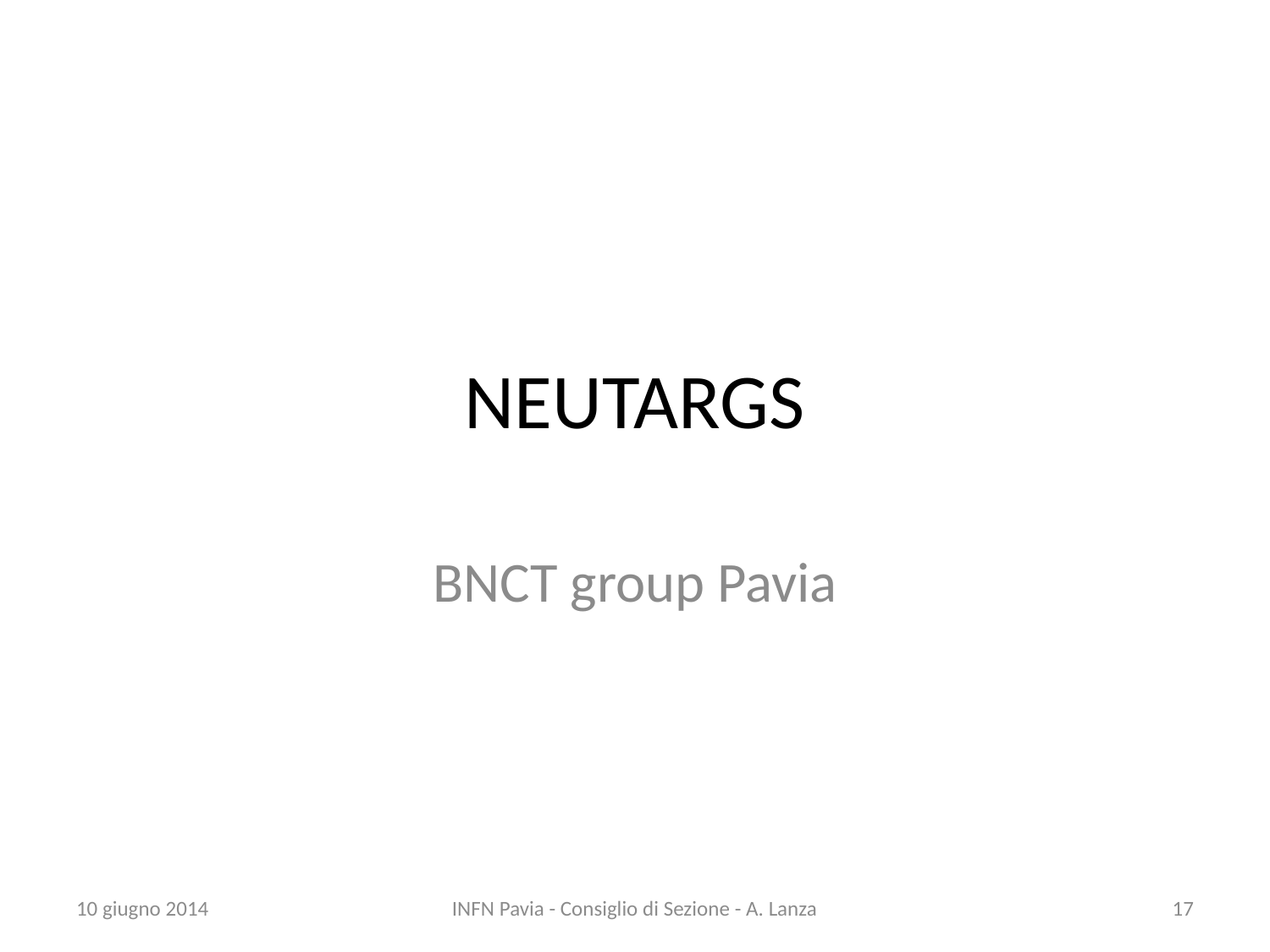

# NEUTARGS
BNCT group Pavia
10 giugno 2014
INFN Pavia - Consiglio di Sezione - A. Lanza
17